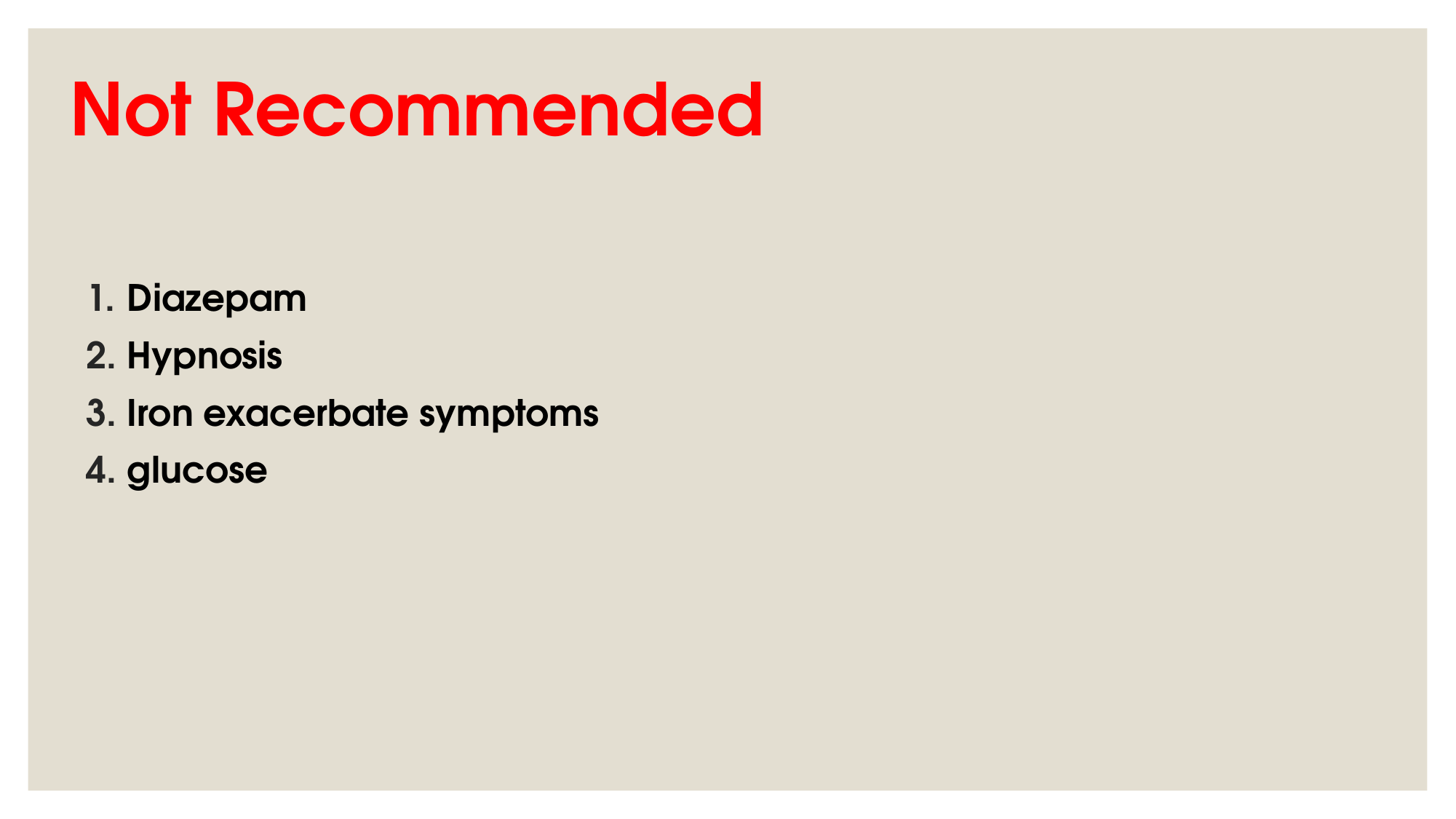

# Not Recommended

Diazepam
Hypnosis
Iron exacerbate symptoms
glucose